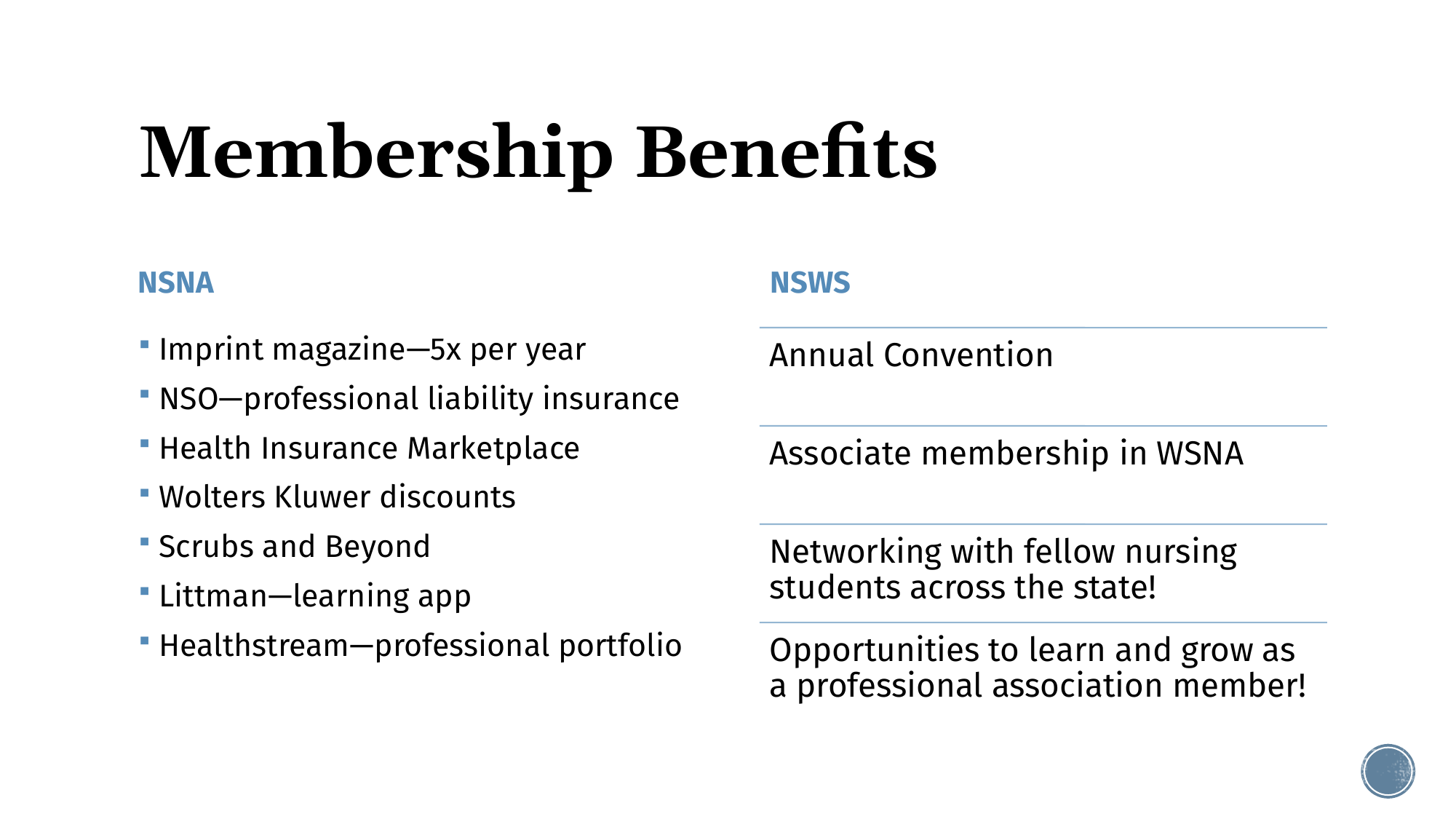

# Membership Benefits
NSNA
NSWS
Imprint magazine—5x per year
NSO—professional liability insurance
Health Insurance Marketplace
Wolters Kluwer discounts
Scrubs and Beyond
Littman—learning app
Healthstream—professional portfolio
Annual Convention
Associate membership in WSNA
Networking with fellow nursing students across the state!
Opportunities to learn and grow as a professional association member!